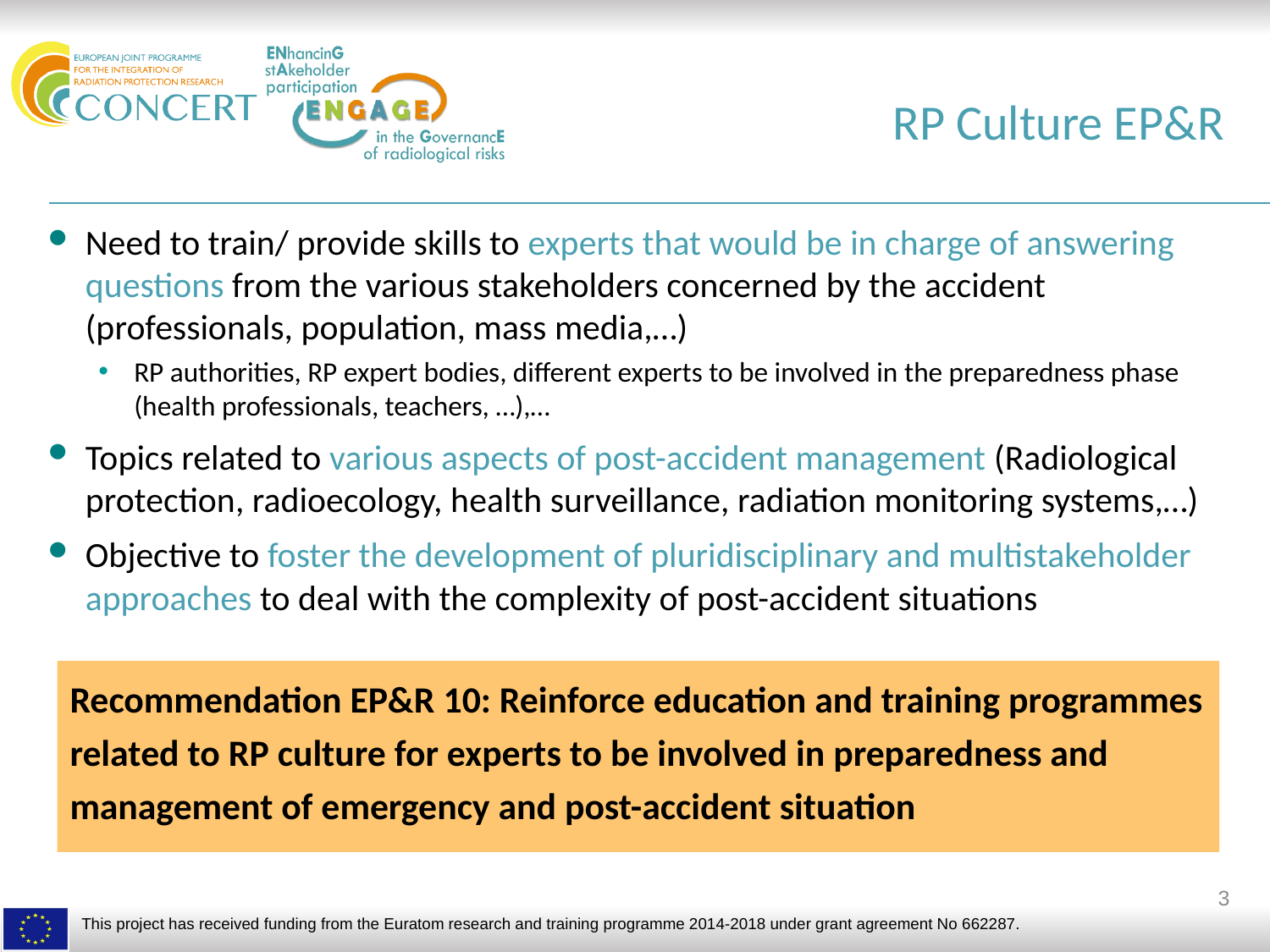

# RP Culture EP&R
Need to train/ provide skills to experts that would be in charge of answering questions from the various stakeholders concerned by the accident (professionals, population, mass media,…)
RP authorities, RP expert bodies, different experts to be involved in the preparedness phase (health professionals, teachers, …),…
Topics related to various aspects of post-accident management (Radiological protection, radioecology, health surveillance, radiation monitoring systems,…)
Objective to foster the development of pluridisciplinary and multistakeholder approaches to deal with the complexity of post-accident situations
Recommendation EP&R 10: Reinforce education and training programmes related to RP culture for experts to be involved in preparedness and management of emergency and post-accident situation
3